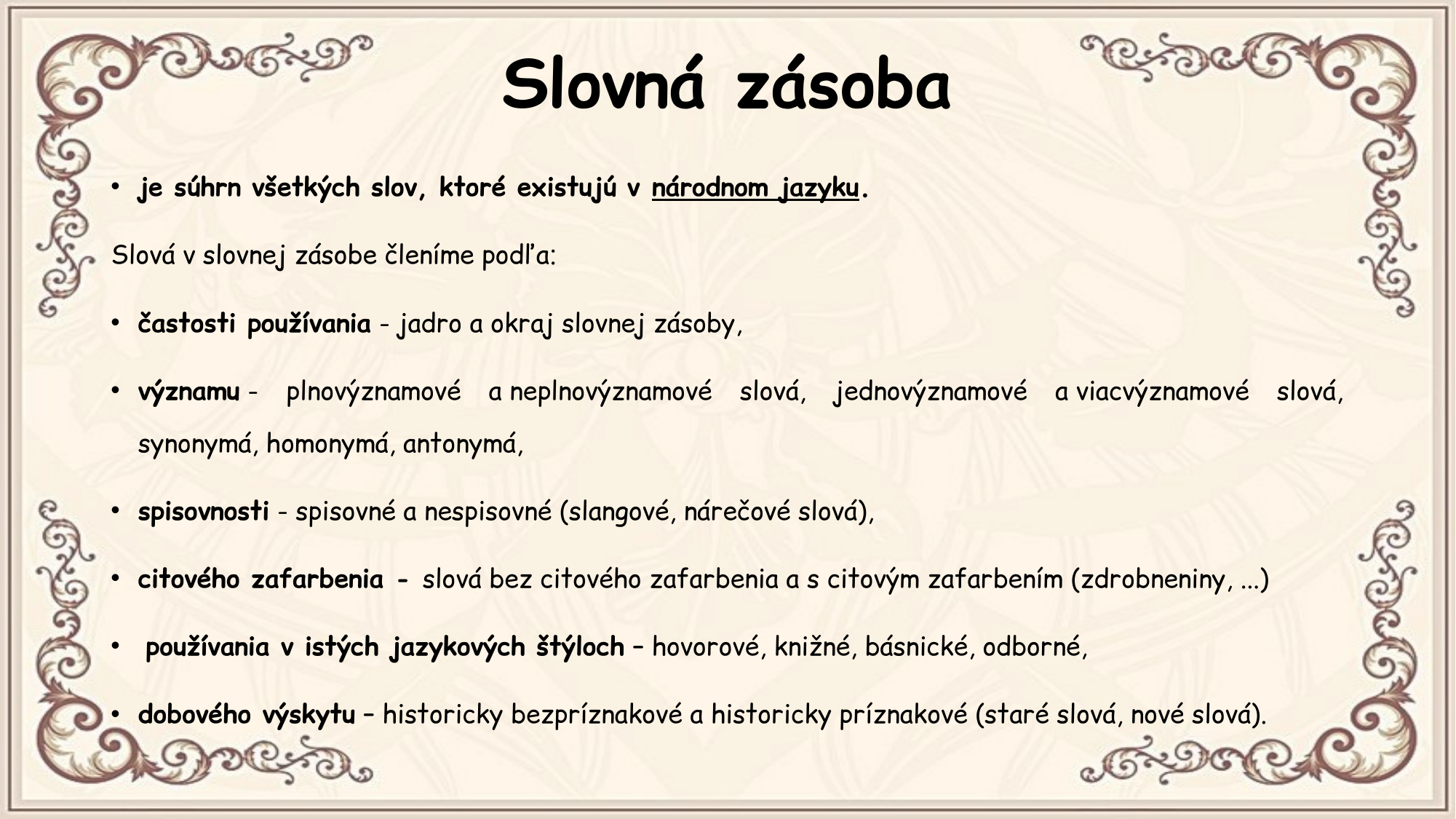

# Slovná zásoba
je súhrn všetkých slov, ktoré existujú v národnom jazyku.
Slová v slovnej zásobe členíme podľa:
častosti používania - jadro a okraj slovnej zásoby,
významu - plnovýznamové a neplnovýznamové slová, jednovýznamové a viacvýznamové slová, synonymá, homonymá, antonymá,
spisovnosti - spisovné a nespisovné (slangové, nárečové slová),
citového zafarbenia - slová bez citového zafarbenia a s citovým zafarbením (zdrobneniny, ...)
 používania v istých jazykových štýloch – hovorové, knižné, básnické, odborné,
dobového výskytu – historicky bezpríznakové a historicky príznakové (staré slová, nové slová).